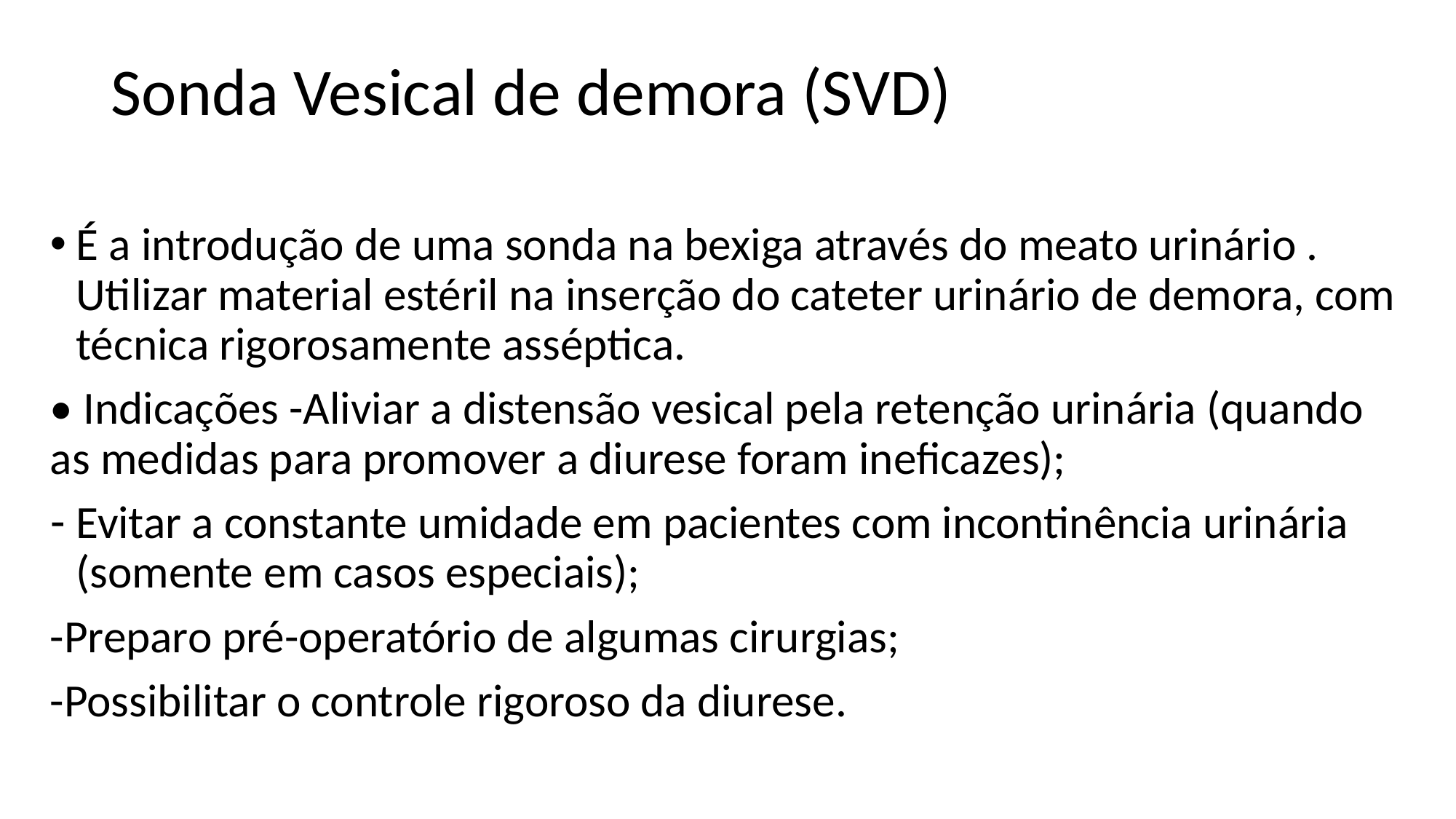

# Sonda Vesical de demora (SVD)

É a introdução de uma sonda na bexiga através do meato urinário . Utilizar material estéril na inserção do cateter urinário de demora, com técnica rigorosamente asséptica.
• Indicações -Aliviar a distensão vesical pela retenção urinária (quando as medidas para promover a diurese foram ineficazes);
Evitar a constante umidade em pacientes com incontinência urinária (somente em casos especiais);
-Preparo pré-operatório de algumas cirurgias;
-Possibilitar o controle rigoroso da diurese.